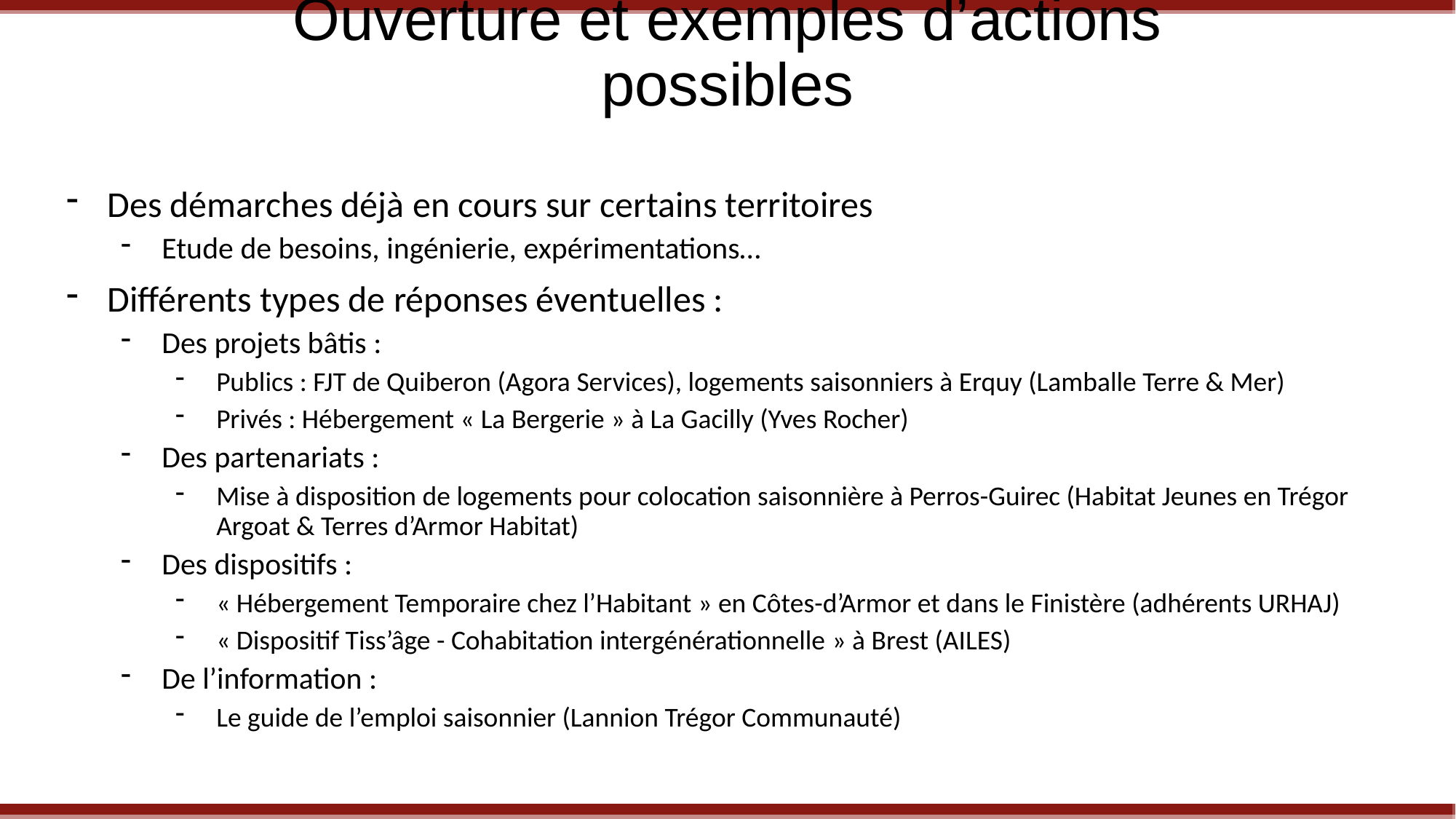

# Ouverture et exemples d’actions possibles
Des démarches déjà en cours sur certains territoires
Etude de besoins, ingénierie, expérimentations…
Différents types de réponses éventuelles :
Des projets bâtis :
Publics : FJT de Quiberon (Agora Services), logements saisonniers à Erquy (Lamballe Terre & Mer)
Privés : Hébergement « La Bergerie » à La Gacilly (Yves Rocher)
Des partenariats :
Mise à disposition de logements pour colocation saisonnière à Perros-Guirec (Habitat Jeunes en Trégor Argoat & Terres d’Armor Habitat)
Des dispositifs :
« Hébergement Temporaire chez l’Habitant » en Côtes-d’Armor et dans le Finistère (adhérents URHAJ)
« Dispositif Tiss’âge - Cohabitation intergénérationnelle » à Brest (AILES)
De l’information :
Le guide de l’emploi saisonnier (Lannion Trégor Communauté)